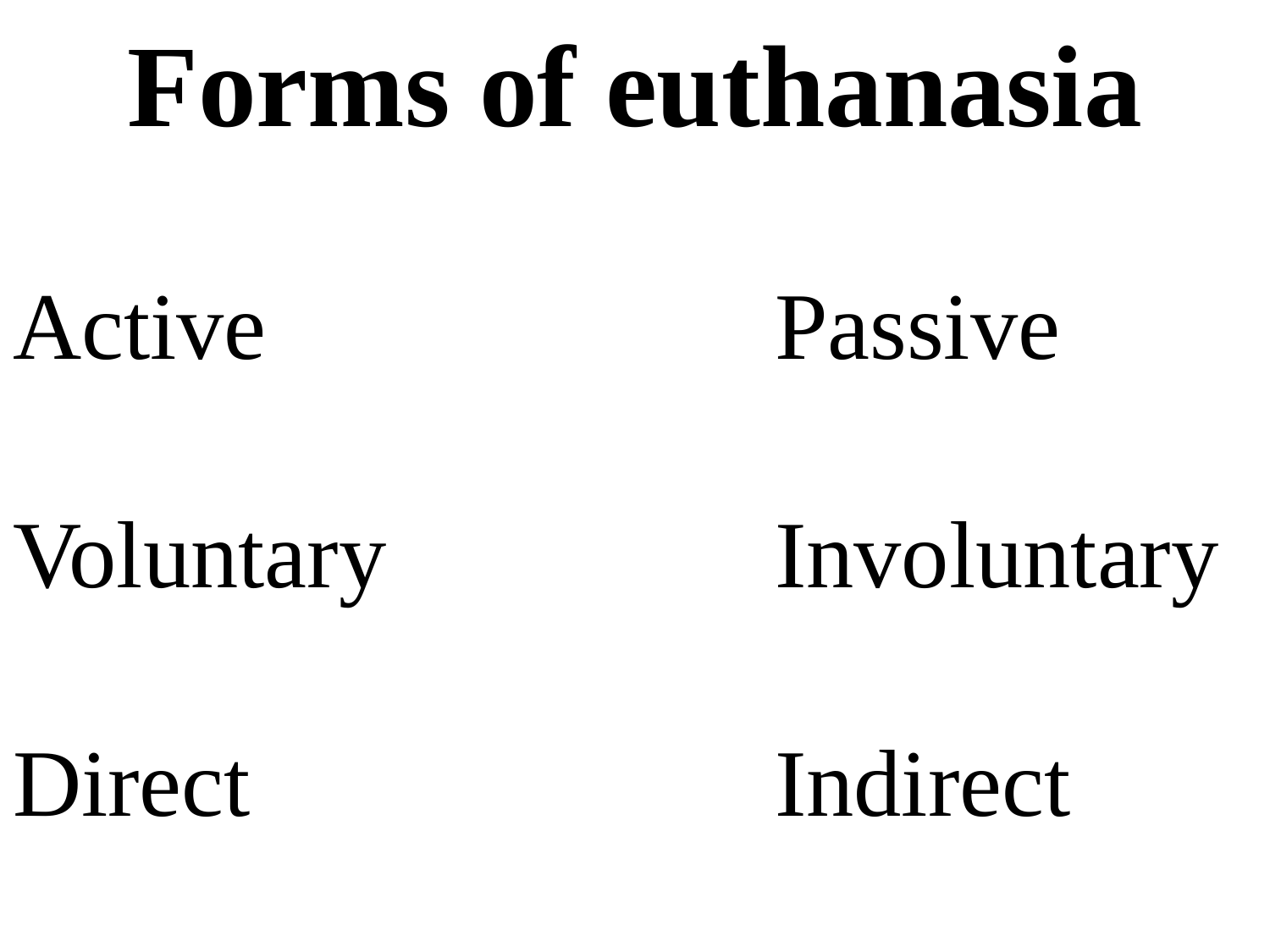

Forms of euthanasia

Active				Passive

Voluntary				Involuntary

Direct					Indirect